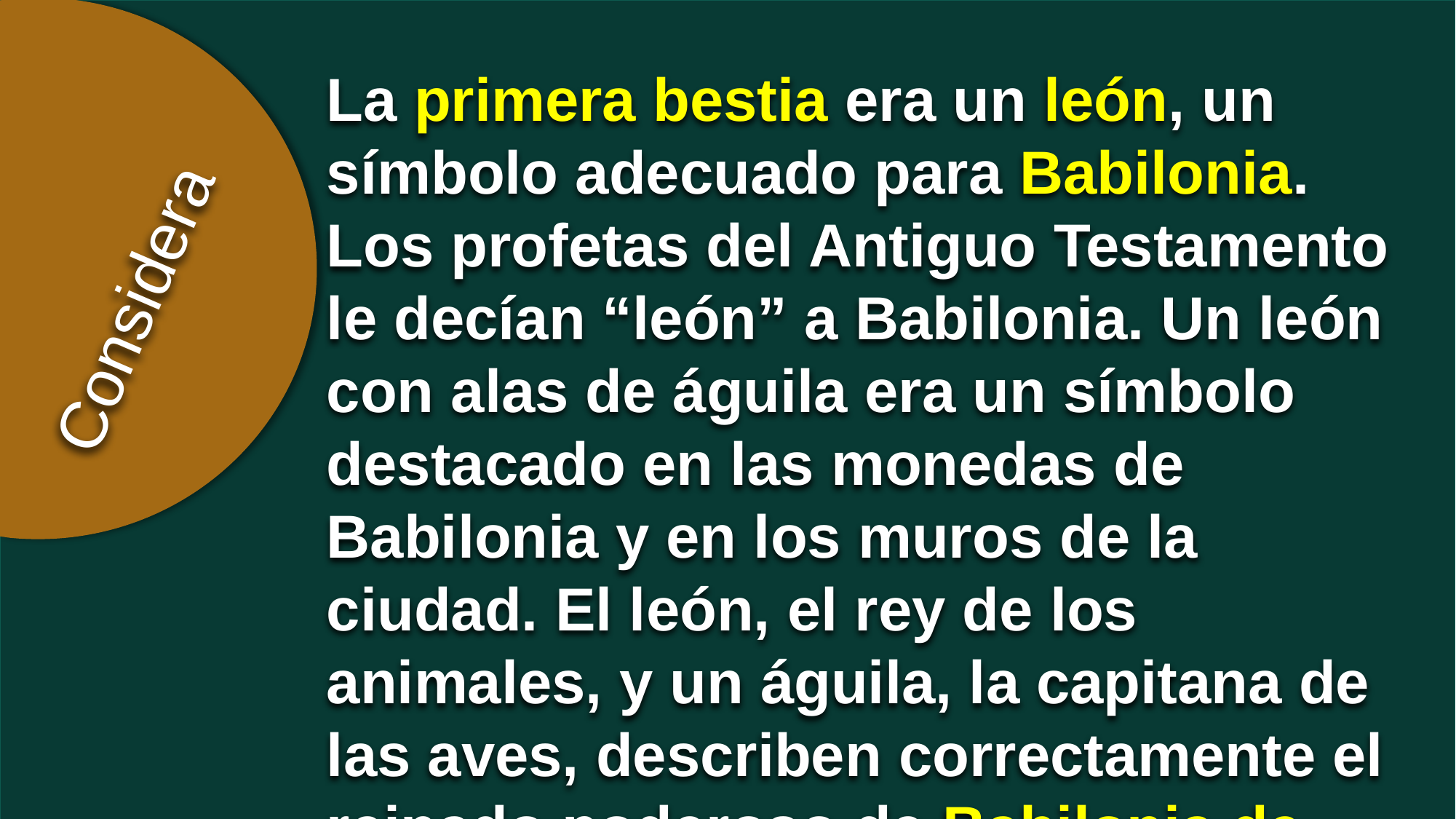

La primera bestia era un león, un símbolo adecuado para Babilonia. Los profetas del Antiguo Testamento le decían “león” a Babilonia. Un león con alas de águila era un símbolo destacado en las monedas de Babilonia y en los muros de la ciudad. El león, el rey de los animales, y un águila, la capitana de las aves, describen correctamente el reinado poderoso de Babilonia de 605 a 539 a. C.
Considera